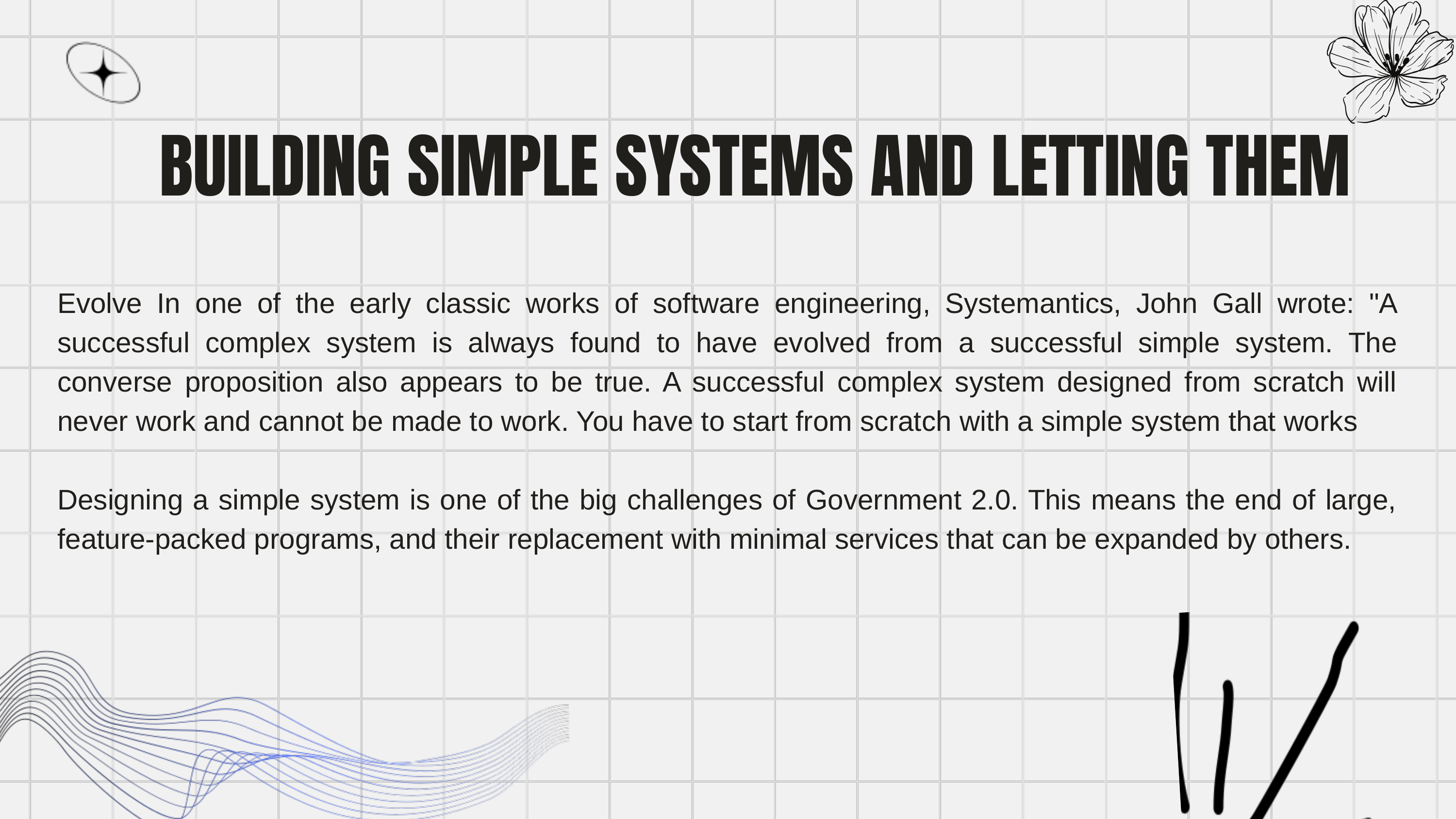

BUILDING SIMPLE SYSTEMS AND LETTING THEM

Evolve In one of the early classic works of software engineering, Systemantics, John Gall wrote: "A successful complex system is always found to have evolved from a successful simple system. The converse proposition also appears to be true. A successful complex system designed from scratch will never work and cannot be made to work. You have to start from scratch with a simple system that works

Designing a simple system is one of the big challenges of Government 2.0. This means the end of large, feature-packed programs, and their replacement with minimal services that can be expanded by others.